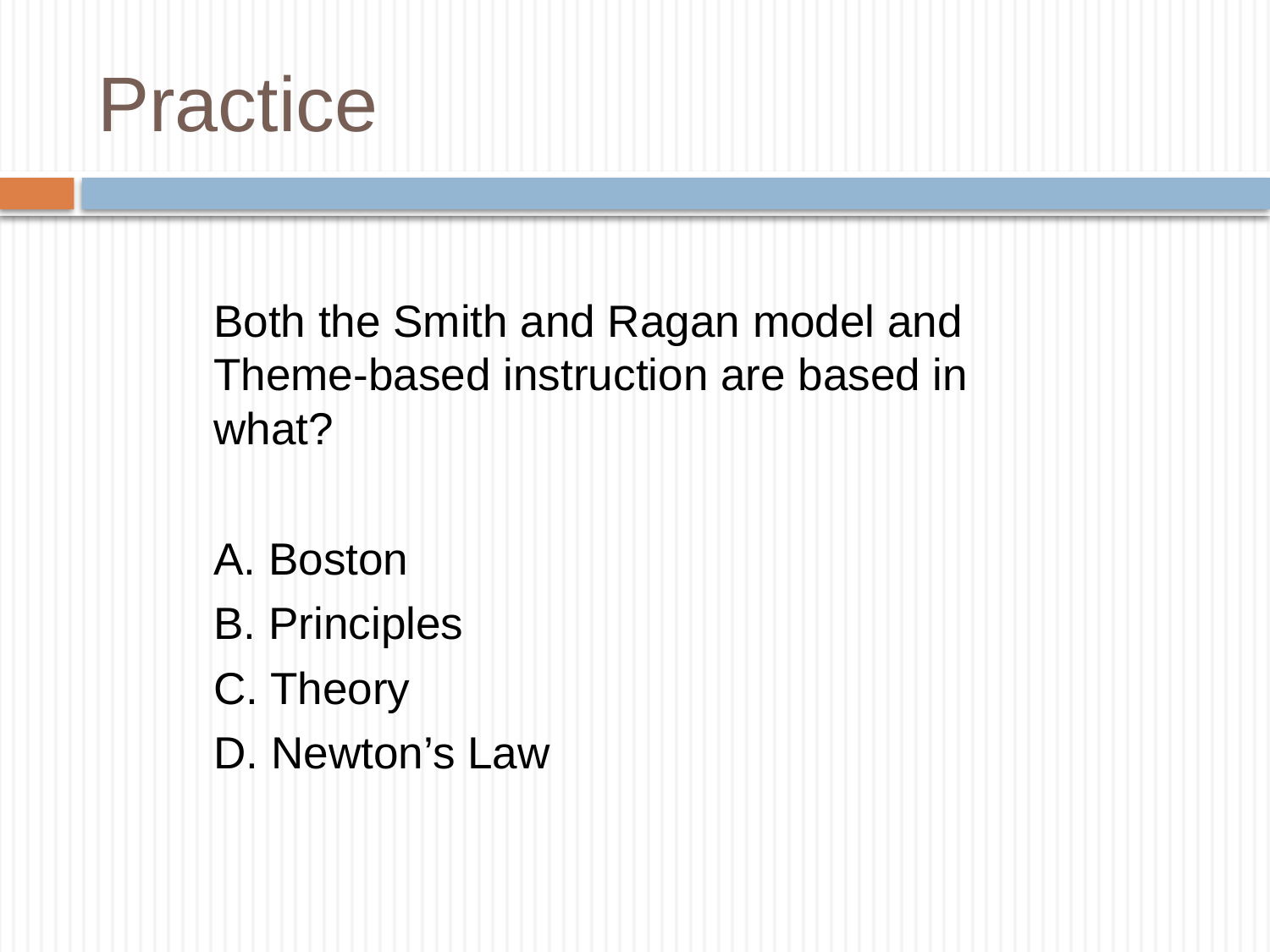

# Practice
Both the Smith and Ragan model and Theme-based instruction are based in what?

A. Boston
B. Principles
C. Theory
D. Newton’s Law